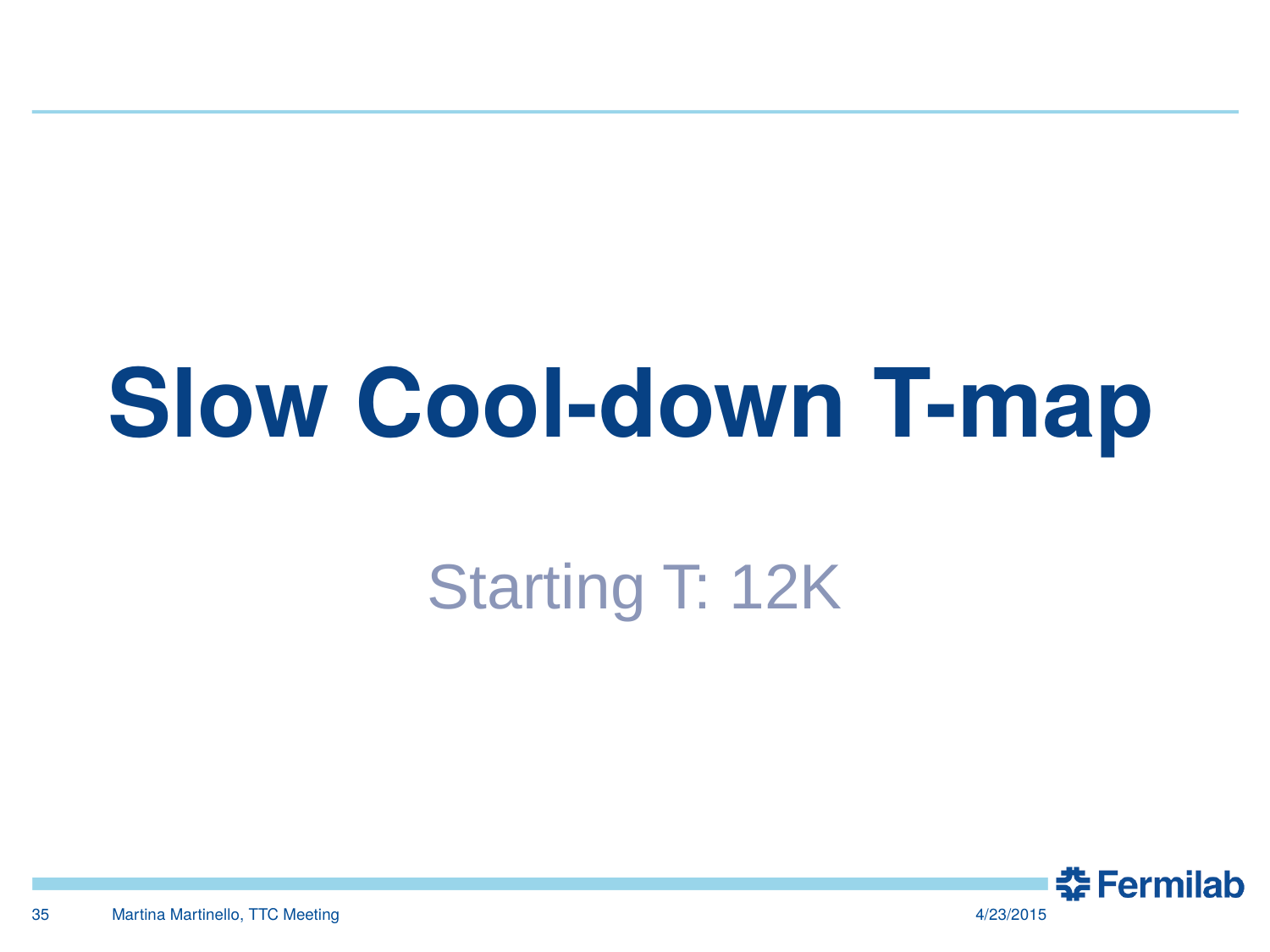

# Slow Cool-down T-map
Starting T: 12K

35
Martina Martinello, TTC Meeting
4/23/2015